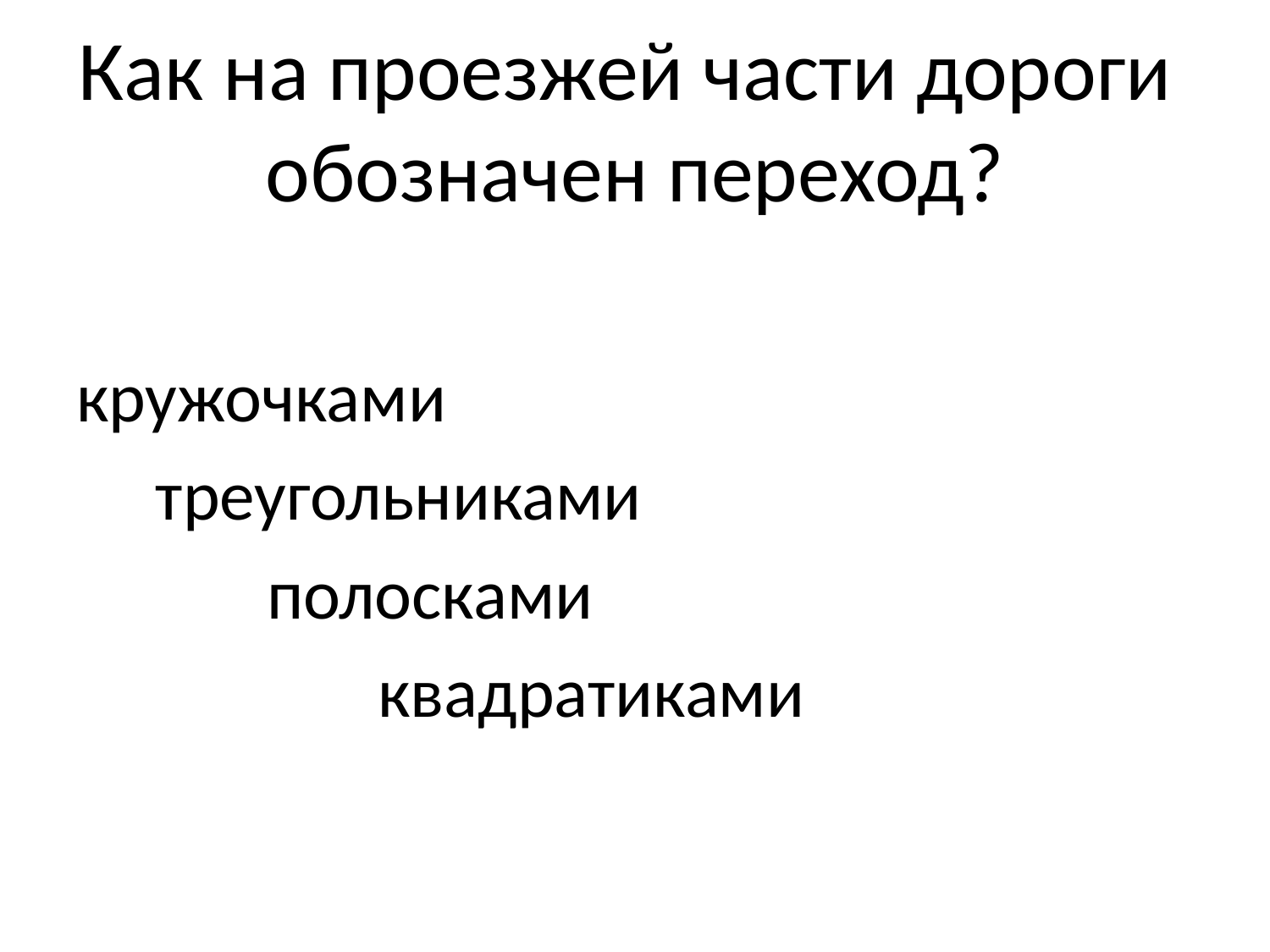

# Как на проезжей части дороги  обозначен переход?

кружочками
     треугольниками
            полосками
                   квадратиками